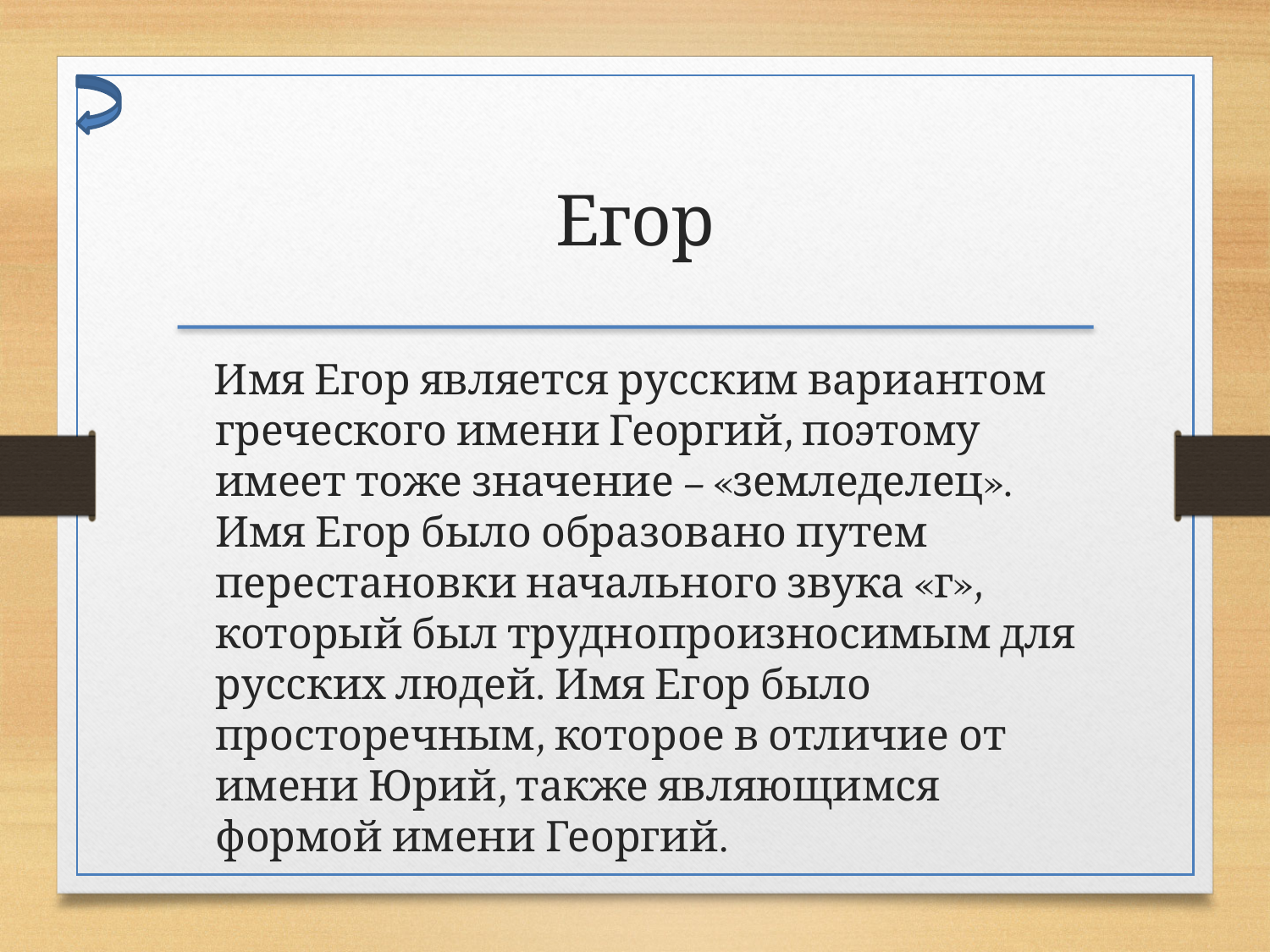

Егор
    Имя Егор является русским вариантом греческого имени Георгий, поэтому имеет тоже значение – «земледелец». Имя Егор было образовано путем перестановки начального звука «г», который был труднопроизносимым для русских людей. Имя Егор было просторечным, которое в отличие от имени Юрий, также являющимся формой имени Георгий.